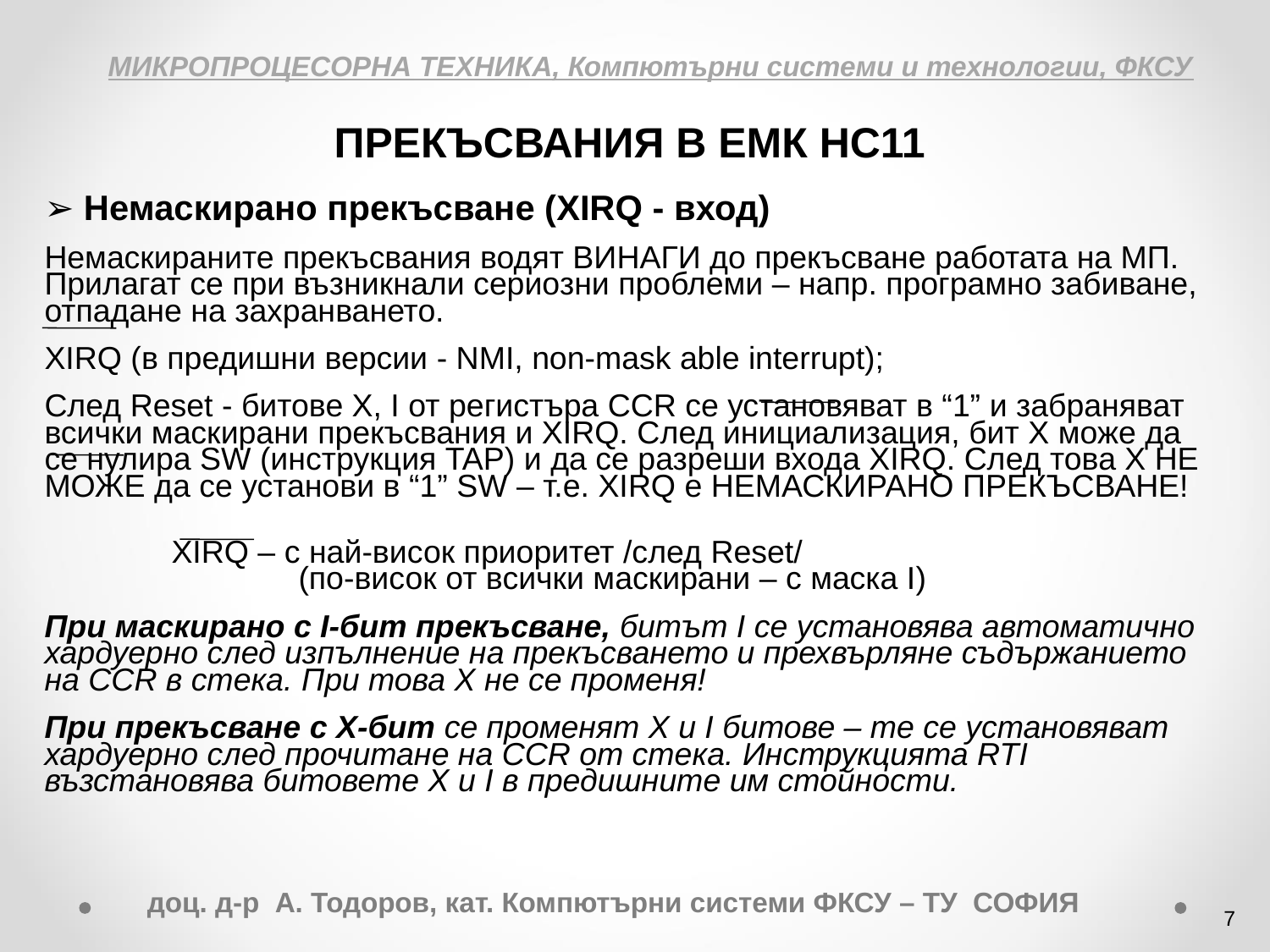

МИКРОПРОЦЕСОРНА ТЕХНИКА, Компютърни системи и технологии, ФКСУ

ПРЕКЪСВАНИЯ В ЕМК НС11
 Немаскирано прекъсване (XIRQ - вход)
Немаскираните прекъсвания водят ВИНАГИ до прекъсване работата на МП. Прилагат се при възникнали сериозни проблеми – напр. програмно забиване, отпадане на захранването.
XIRQ (в предишни версии - NMI, non-mask able interrupt);
След Reset - битове X, I от регистъра CCR се установяват в “1” и забраняват всички маскирани прекъсвания и XIRQ. След инициализация, бит Х може да се нулира SW (инструкция TAP) и да се разреши входа XIRQ. След това Х НЕ МОЖЕ да се установи в “1” SW – т.е. XIRQ е НЕМАСКИРАНО ПРЕКЪСВАНЕ!

	XIRQ – с най-висок приоритет /след Reset/
		(по-висок от всички маскирани – с маска I)
При маскирано с I-бит прекъсване, битът I се установява автоматично хардуерно след изпълнение на прекъсването и прехвърляне съдържанието на CCR в стека. При това Х не се променя!
При прекъсване с X-бит се променят X и I битове – те се установяват хардуерно след прочитане на CCR от стека. Инструкцията RTI възстановява битовете X и I в предишните им стойности.
доц. д-р  А. Тодоров, кат. Компютърни системи ФКСУ – ТУ  СОФИЯ
7